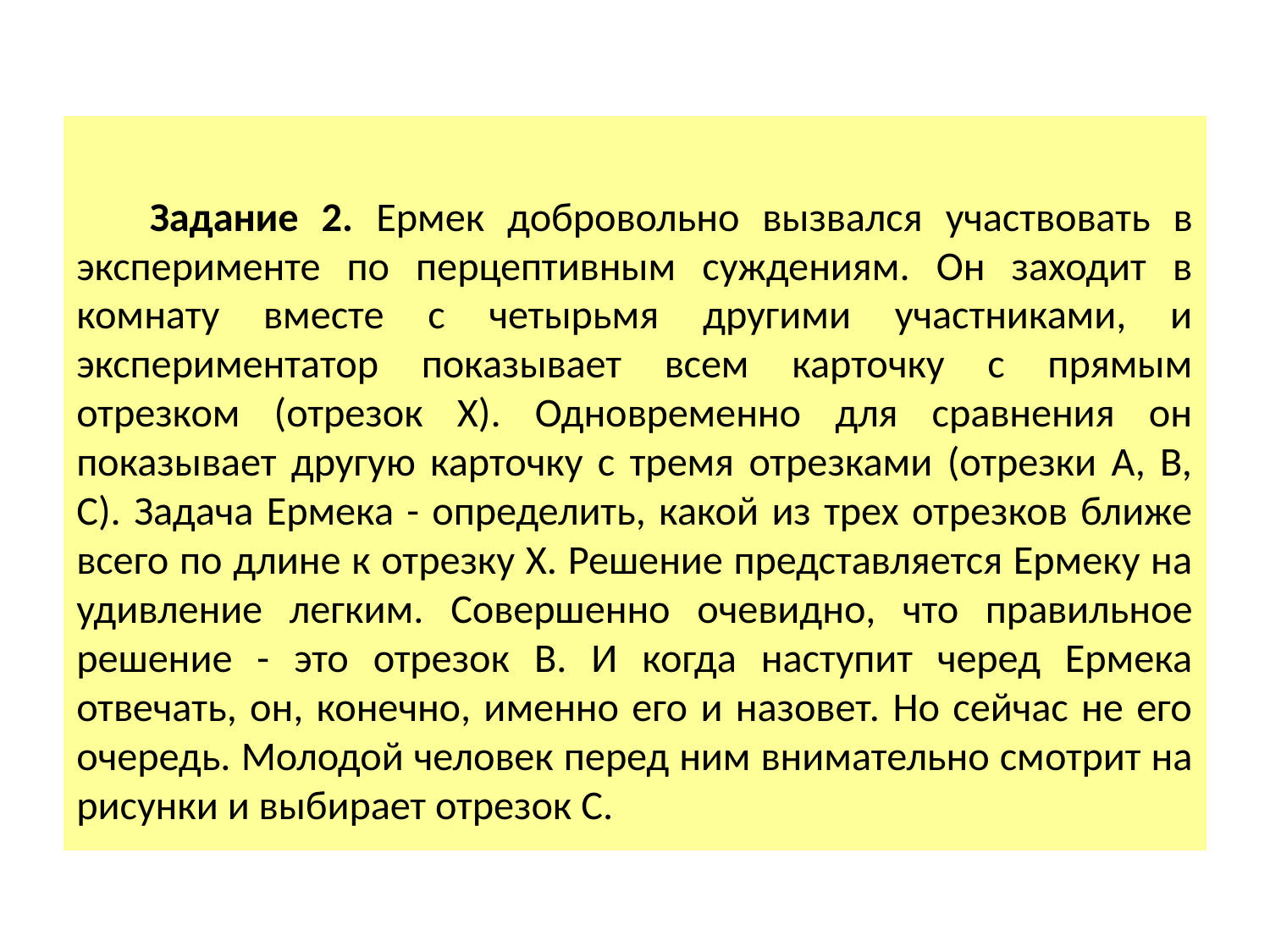

Задание 2. Ермек добровольно вызвался участвовать в эксперименте по перцептивным суждениям. Он заходит в комнату вместе с четырьмя другими участниками, и экспериментатор показывает всем карточку с прямым отрезком (отрезок Х). Одновременно для сравнения он показывает другую карточку с тремя отрезками (отрезки A, B, C). Задача Ермека - определить, какой из трех отрезков ближе всего по длине к отрезку Х. Решение представляется Ермеку на удивление легким. Совершенно очевидно, что правильное решение - это отрезок В. И когда наступит черед Ермека отвечать, он, конечно, именно его и назовет. Но сейчас не его очередь. Молодой человек перед ним внимательно смотрит на рисунки и выбирает отрезок С.